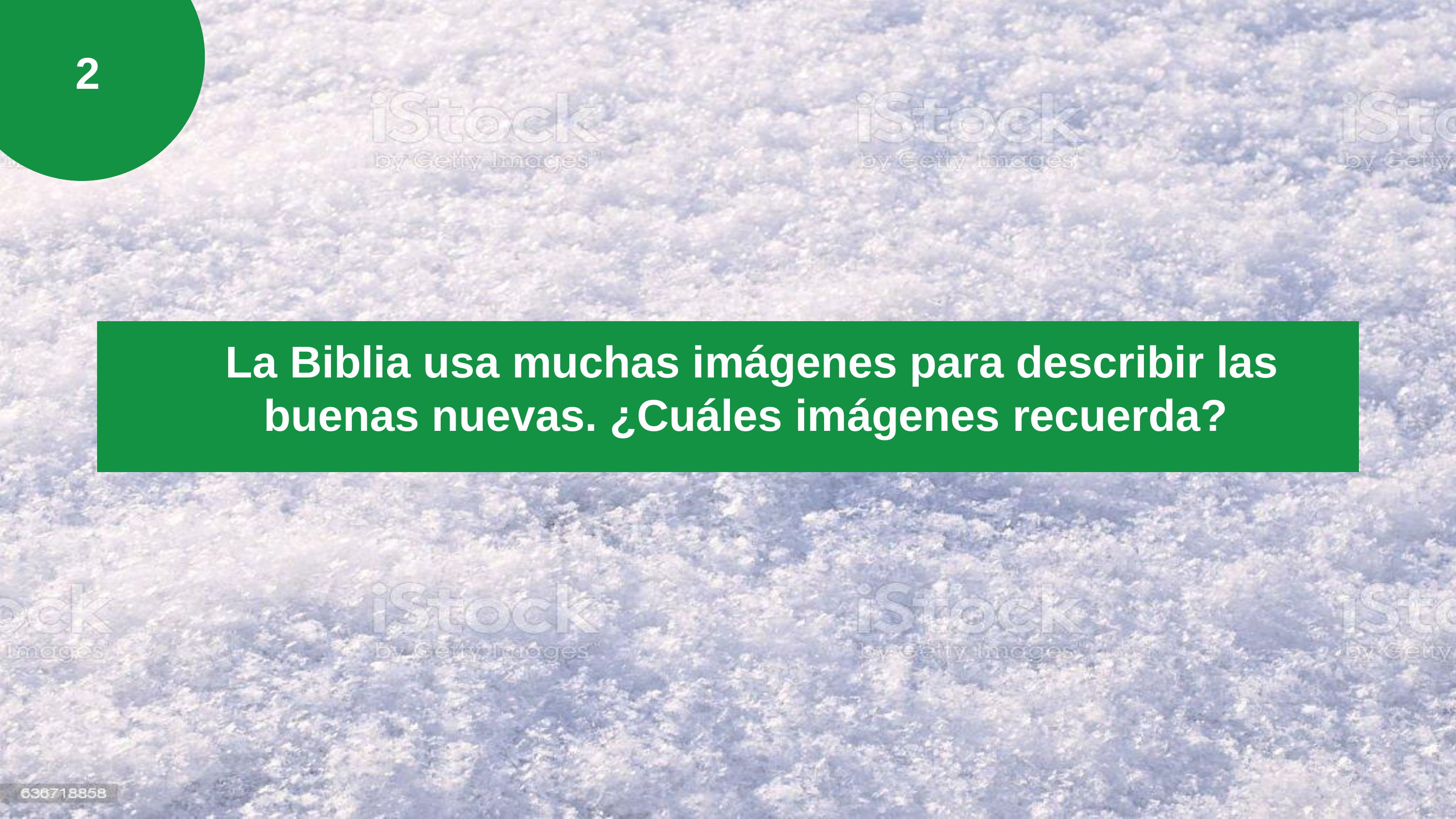

2

 La Biblia usa muchas imágenes para describir las buenas nuevas. ¿Cuáles imágenes recuerda?